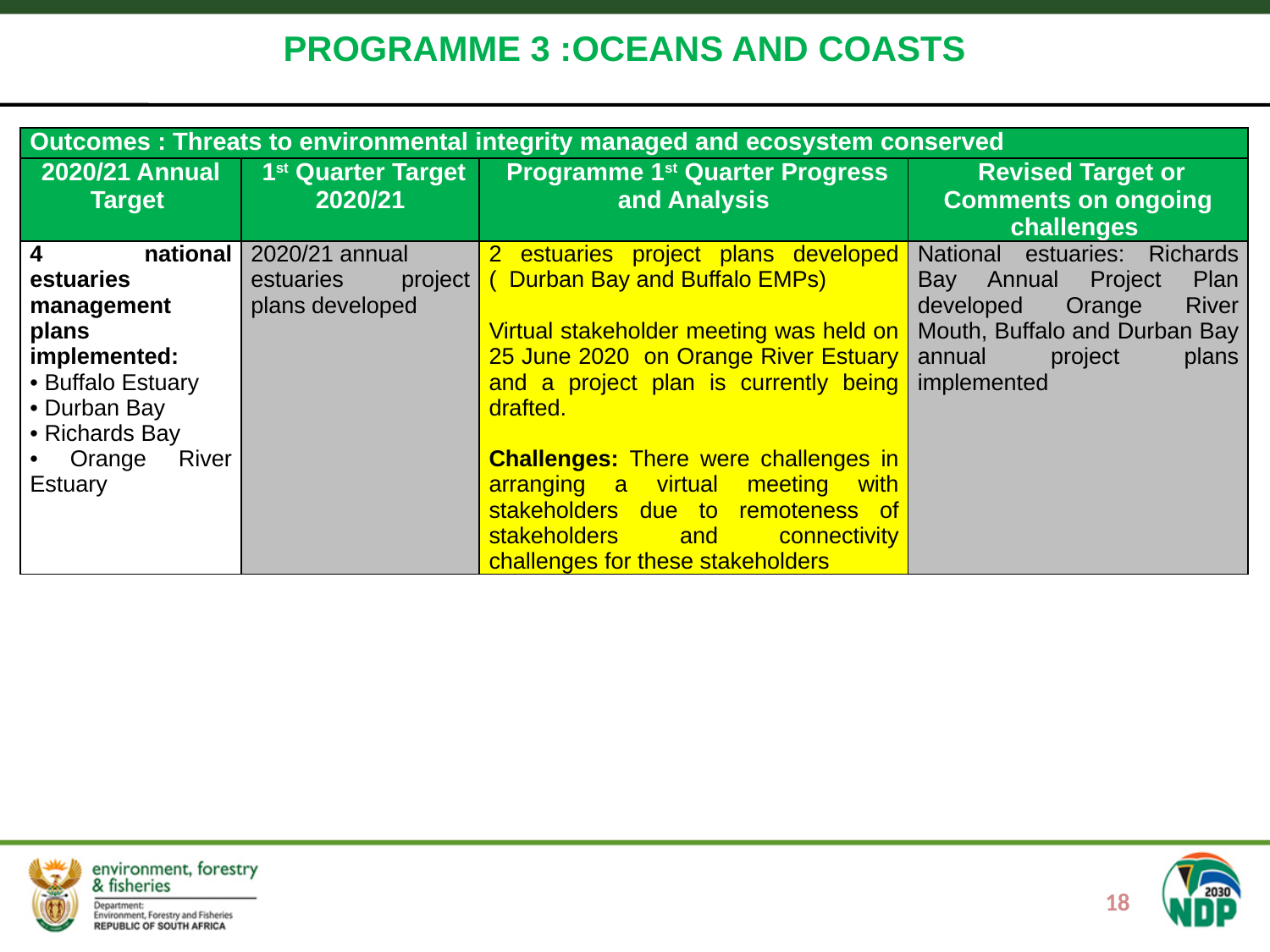

PROGRAMME 3 :OCEANS AND COASTS
#

| Outcomes : Threats to environmental integrity managed and ecosystem conserved |  |  |  |
| --- | --- | --- | --- |
| 2020/21 Annual Target | 1st Quarter Target 2020/21 | Programme 1st Quarter Progress and Analysis | Revised Target or Comments on ongoing challenges |
| 4 national estuaries management plans implemented: • Buffalo Estuary • Durban Bay • Richards Bay • Orange River Estuary | 2020/21 annual estuaries project plans developed | 2 estuaries project plans developed ( Durban Bay and Buffalo EMPs)   Virtual stakeholder meeting was held on 25 June 2020 on Orange River Estuary and a project plan is currently being drafted. Challenges: There were challenges in arranging a virtual meeting with stakeholders due to remoteness of stakeholders and connectivity challenges for these stakeholders | National estuaries: Richards Bay Annual Project Plan developed Orange River Mouth, Buffalo and Durban Bay annual project plans implemented |

18